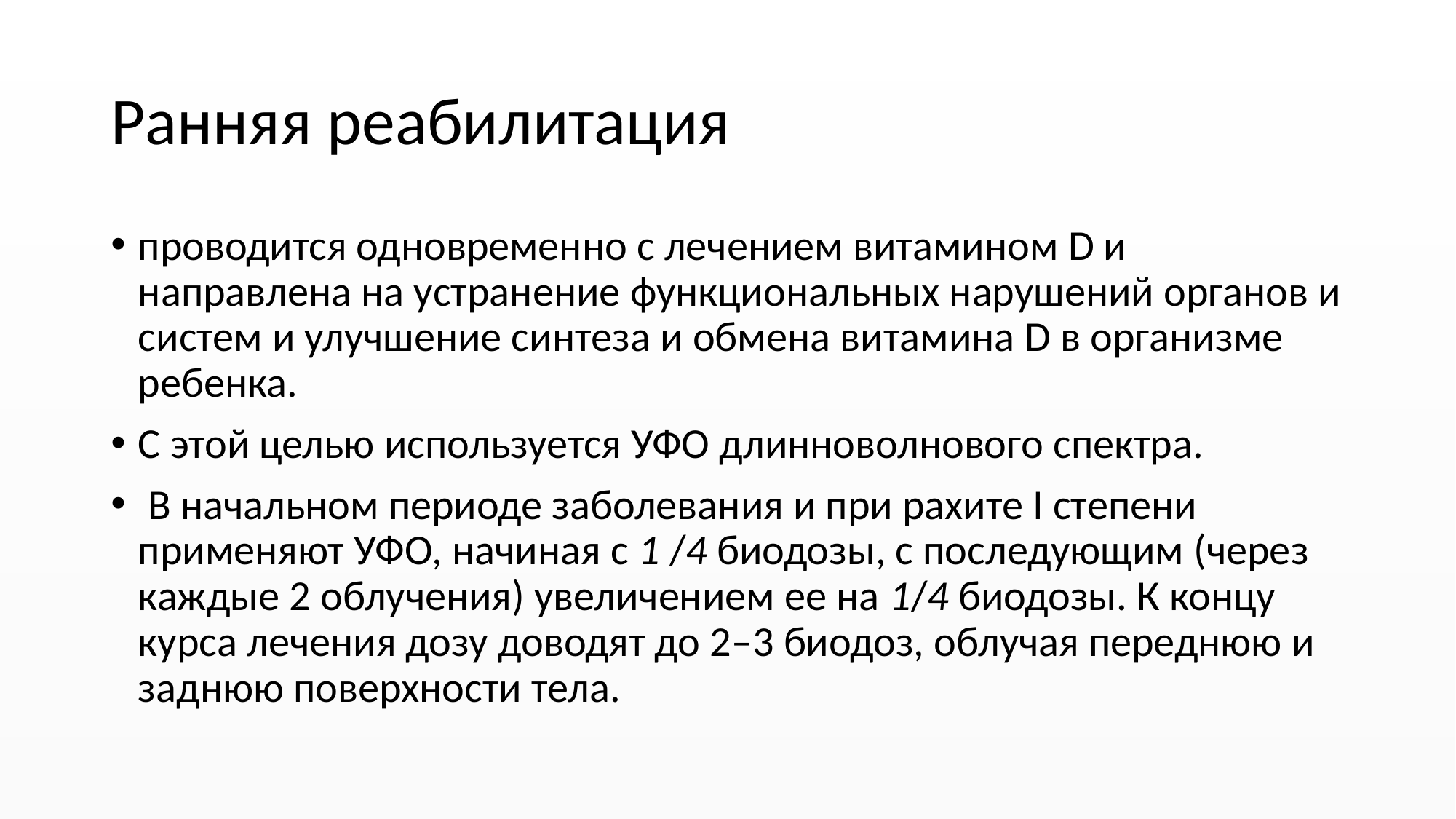

# Ранняя реабилитация
проводится одновременно с лечением витамином D и направлена на устранение функциональных нарушений органов и систем и улучшение синтеза и обмена витамина D в организме ребенка.
С этой целью используется УФО длинноволнового спектра.
 В начальном периоде заболевания и при рахите I степени применяют УФО, начиная с 1 /4 биодозы, с последующим (через каждые 2 облучения) увеличением ее на 1/4 биодозы. К концу курса лечения дозу доводят до 2–3 биодоз, облучая переднюю и заднюю поверхности тела.